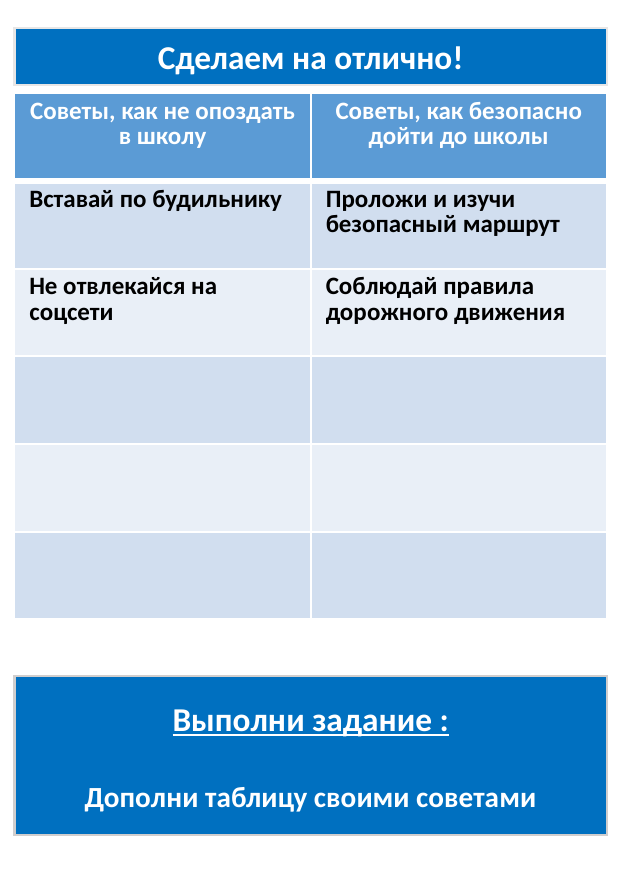

Сделаем на отлично!
| Советы, как не опоздать в школу | Советы, как безопасно дойти до школы |
| --- | --- |
| Вставай по будильнику | Проложи и изучи безопасный маршрут |
| Не отвлекайся на соцсети | Соблюдай правила дорожного движения |
|  |  |
|  |  |
|  |  |
Выполни задание :

Дополни таблицу своими советами